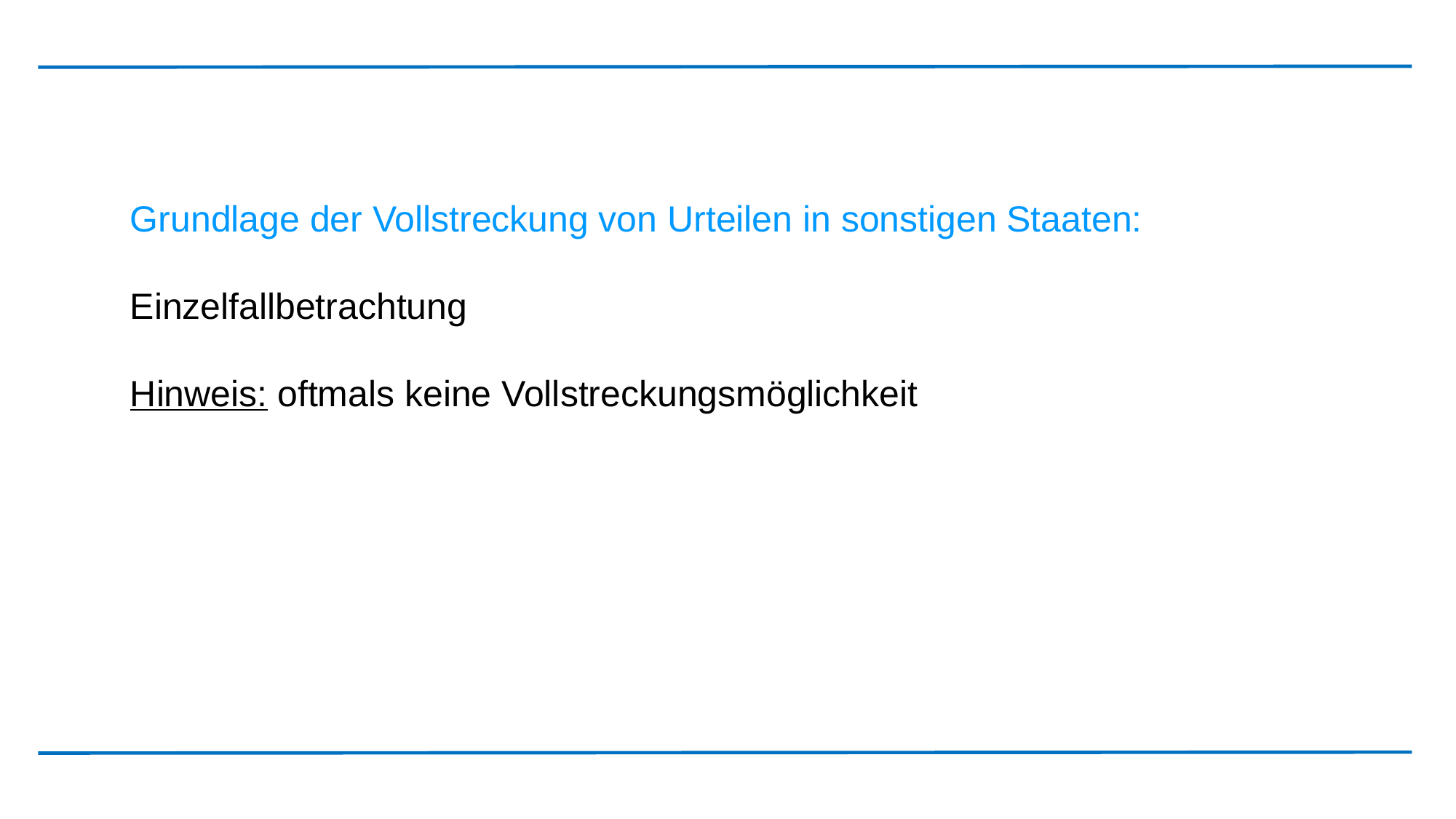

Grundlage der Vollstreckung von Urteilen in sonstigen Staaten:

Einzelfallbetrachtung

Hinweis: oftmals keine Vollstreckungsmöglichkeit